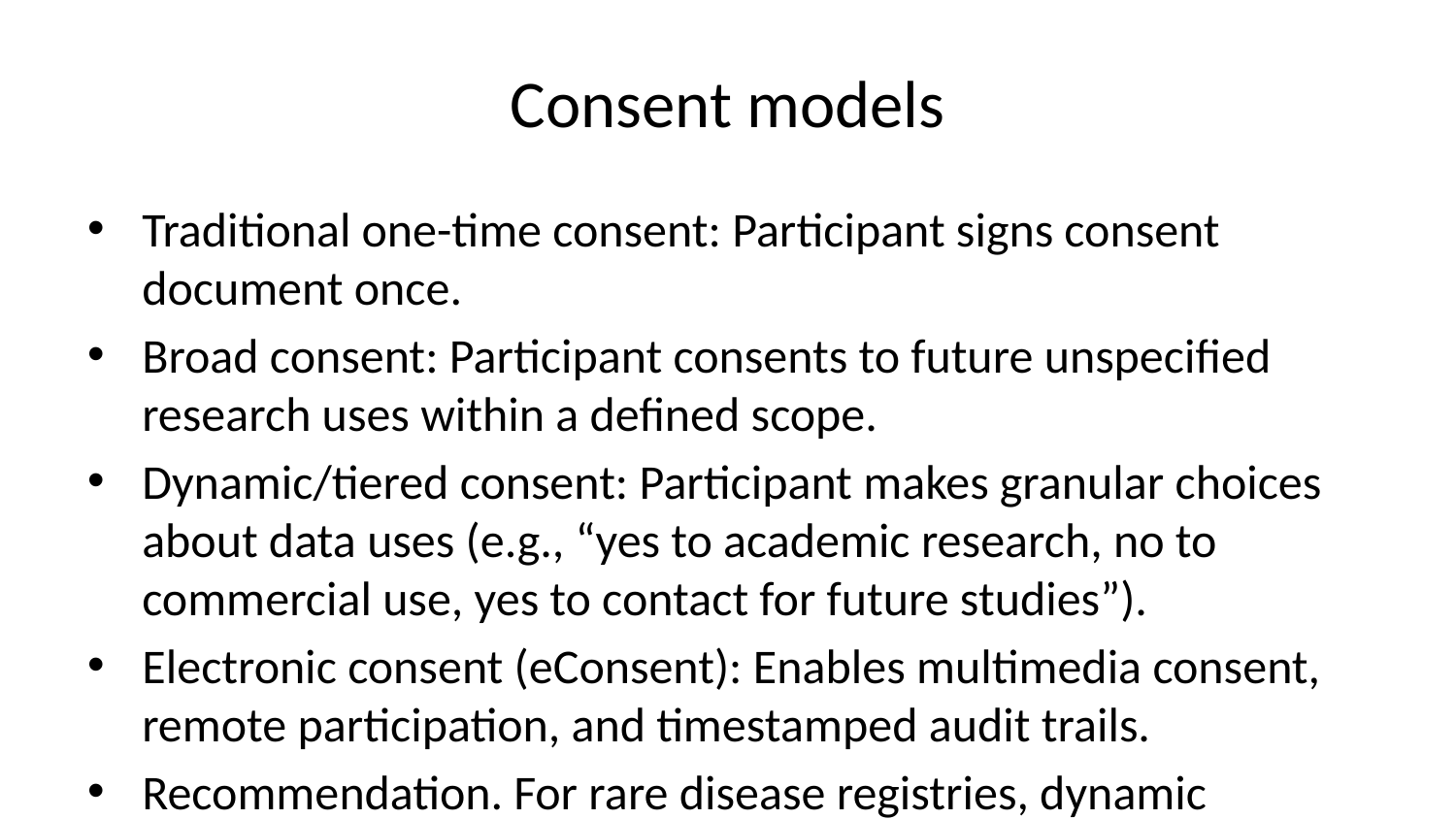

# Consent models
Traditional one-time consent: Participant signs consent document once.
Broad consent: Participant consents to future unspecified research uses within a defined scope.
Dynamic/tiered consent: Participant makes granular choices about data uses (e.g., “yes to academic research, no to commercial use, yes to contact for future studies”).
Electronic consent (eConsent): Enables multimedia consent, remote participation, and timestamped audit trails.
Recommendation. For rare disease registries, dynamic consent is worth the extra investment.